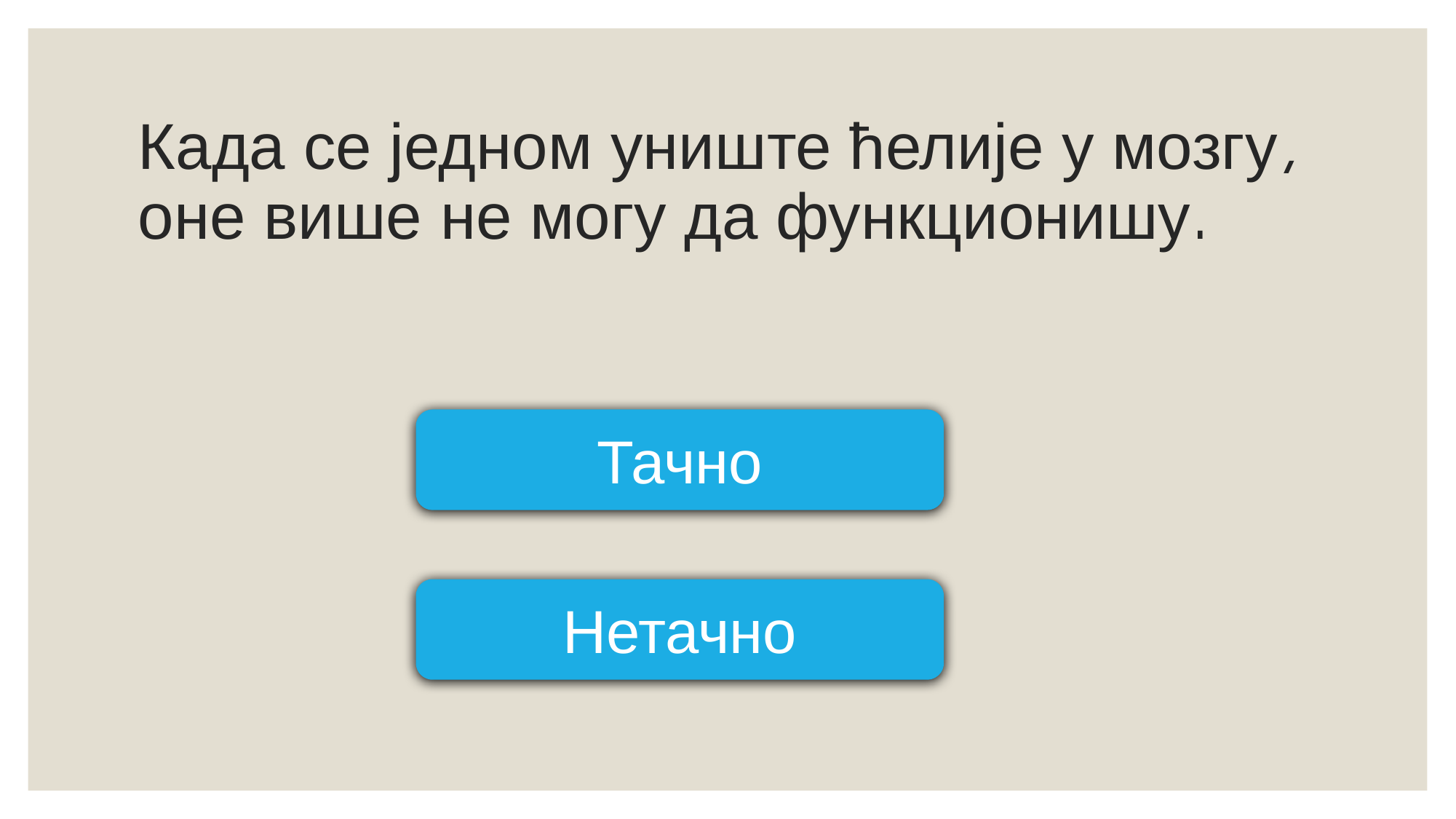

# Када се једном униште ћелије у мозгу, оне више не могу да функционишу.
Тачно
Нетачно